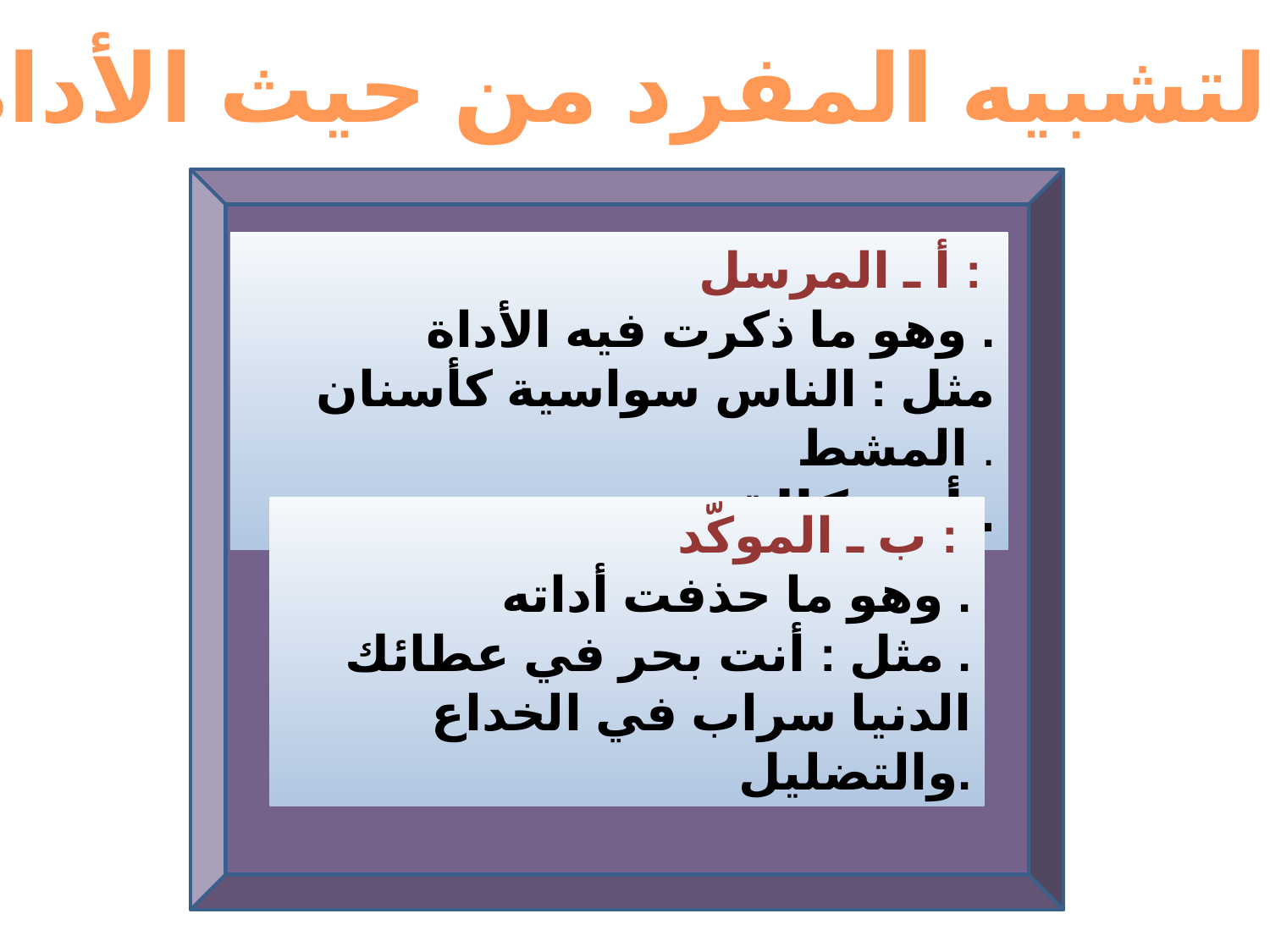

التشبيه المفرد من حيث الأداة

أ ـ المرسل :
وهو ما ذكرت فيه الأداة .
مثل : الناس سواسية كأسنان المشط .
         أنتِ كالقمر .
ب ـ الموكّد :
وهو ما حذفت أداته .
مثل : أنت بحر في عطائك .
الدنيا سراب في الخداع والتضليل.